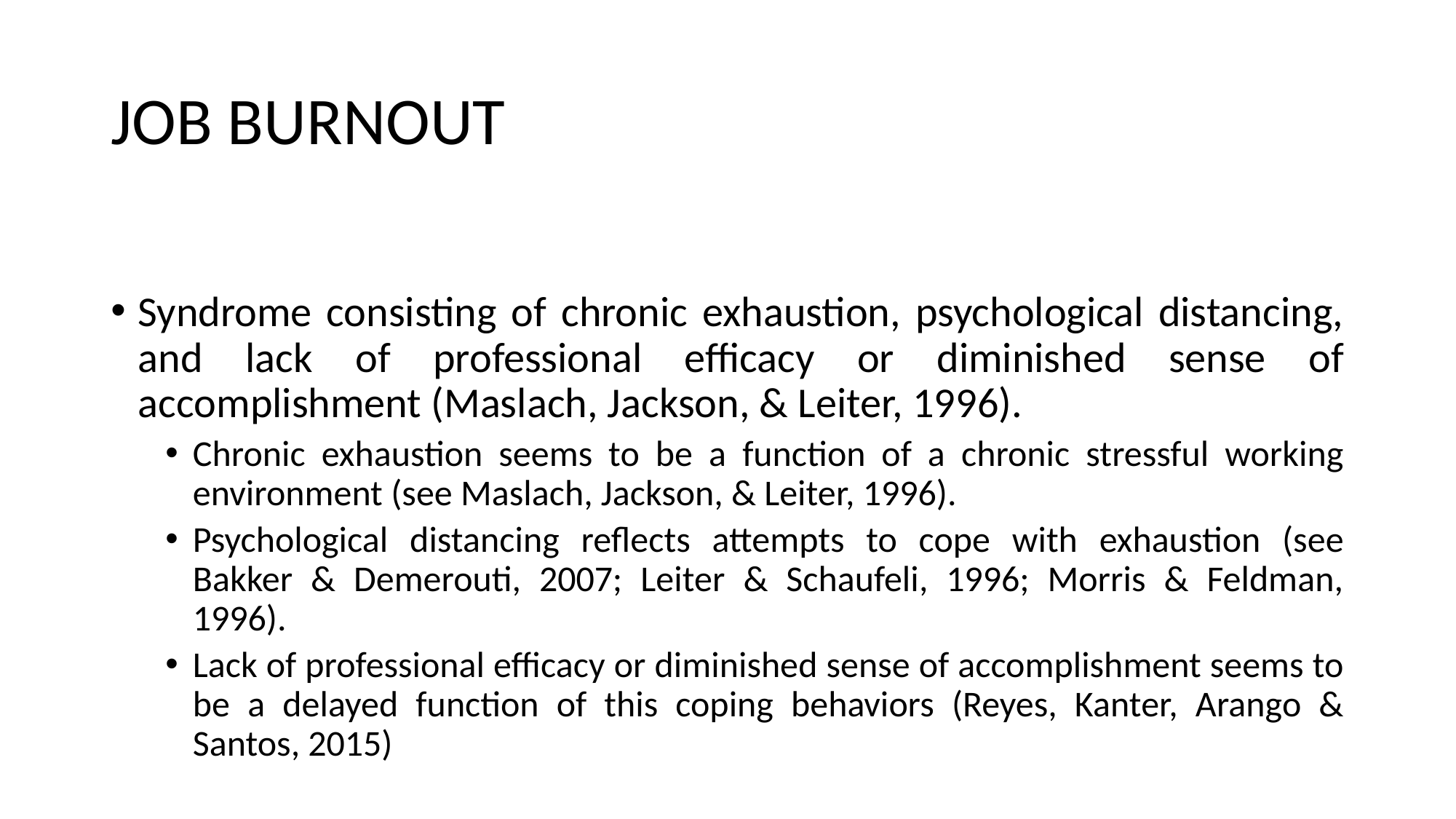

# JOB BURNOUT

Syndrome consisting of chronic exhaustion, psychological distancing, and lack of professional efficacy or diminished sense of accomplishment (Maslach, Jackson, & Leiter, 1996).
Chronic exhaustion seems to be a function of a chronic stressful working environment (see Maslach, Jackson, & Leiter, 1996).
Psychological distancing reflects attempts to cope with exhaustion (see Bakker & Demerouti, 2007; Leiter & Schaufeli, 1996; Morris & Feldman, 1996).
Lack of professional efficacy or diminished sense of accomplishment seems to be a delayed function of this coping behaviors (Reyes, Kanter, Arango & Santos, 2015)